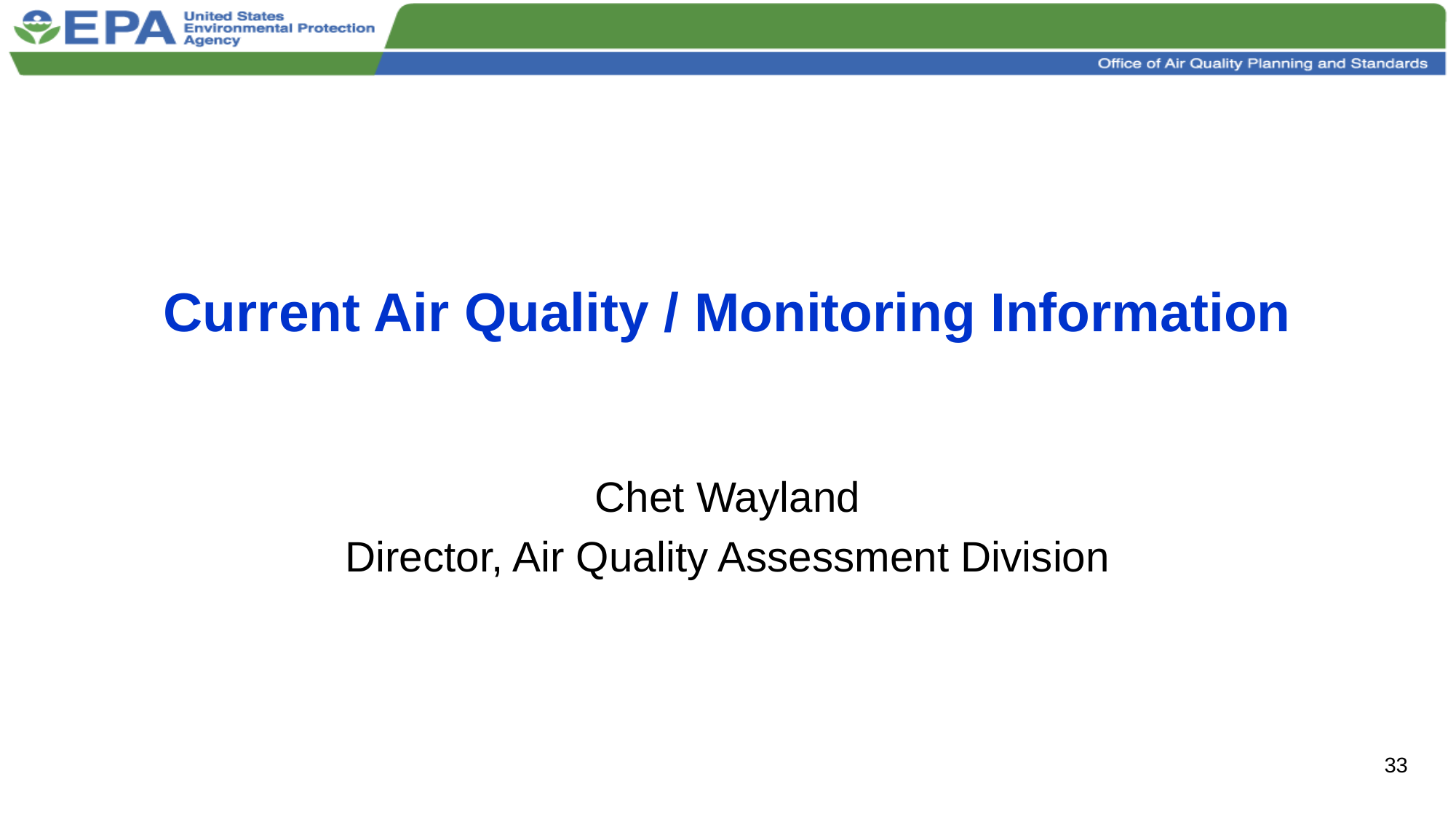

# Current Air Quality / Monitoring Information
Chet Wayland
Director, Air Quality Assessment Division
33